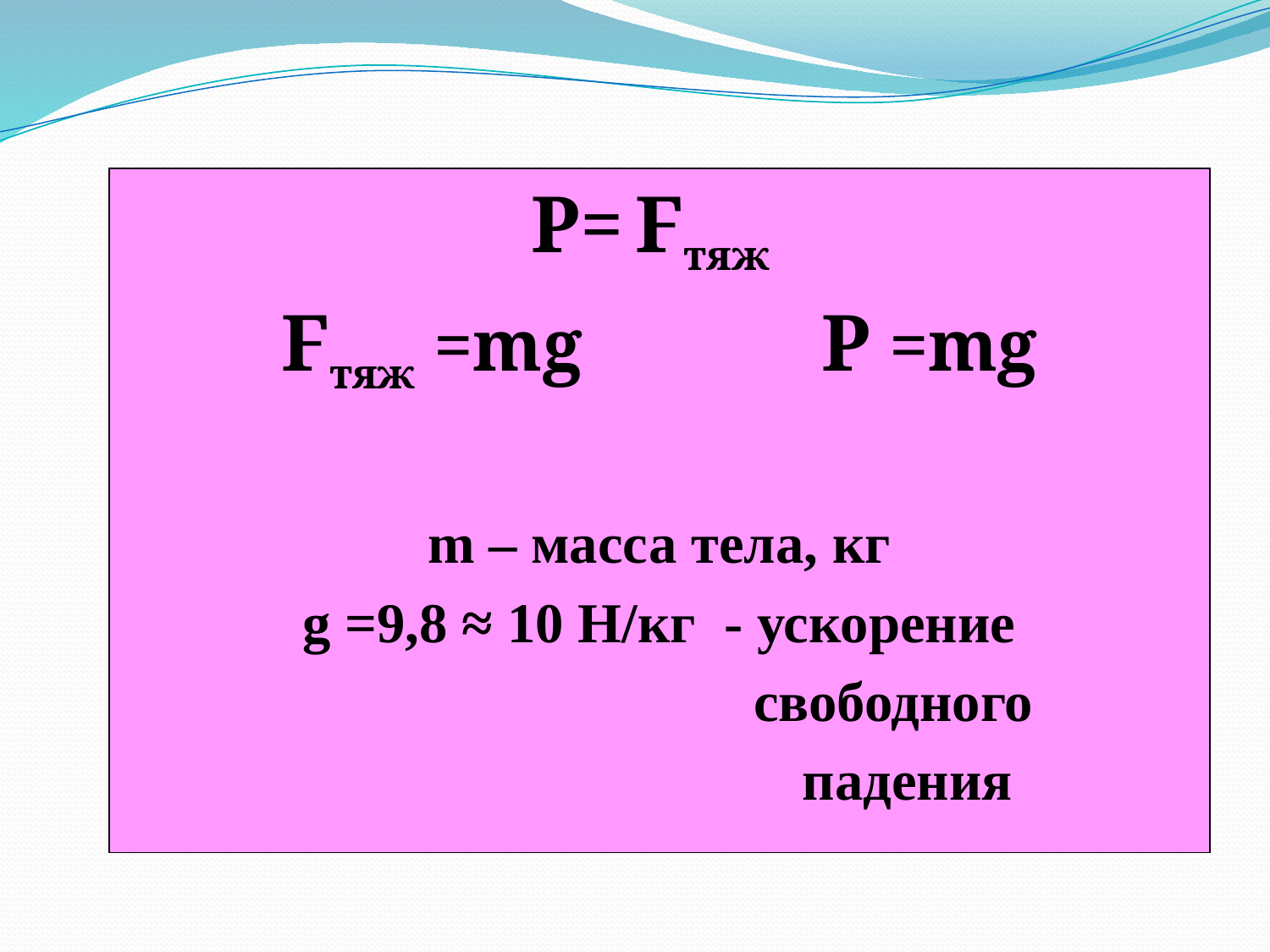

#
P= Fтяж
Fтяж =mg             P =mg

m – масса тела, кг
g =9,8 ≈ 10 Н/кг  - ускорение
                                  свободного
                                   падения